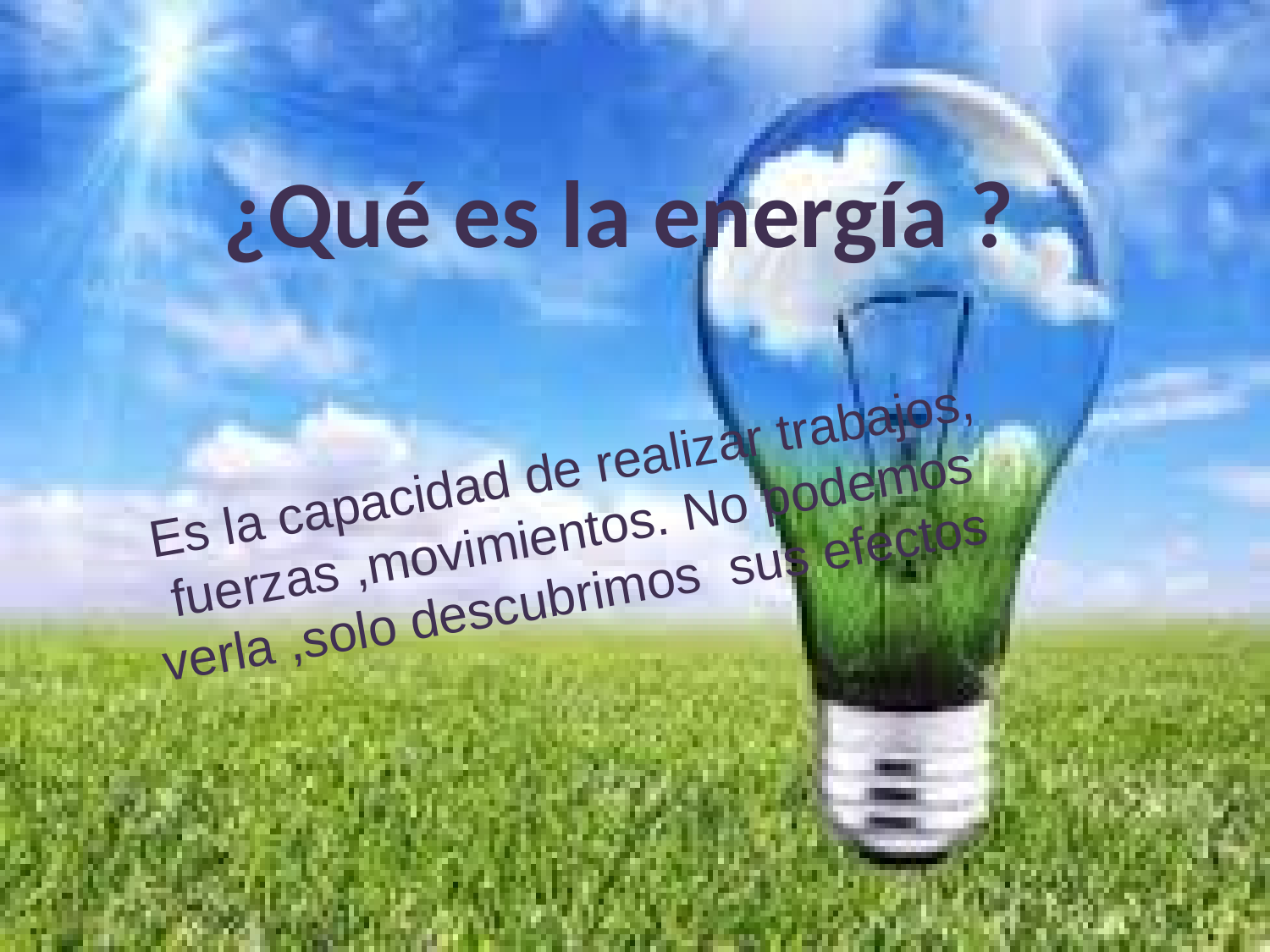

¿Qué es la energía ?
Es la capacidad de realizar trabajos, fuerzas ,movimientos. No podemos verla ,solo descubrimos  sus efectos